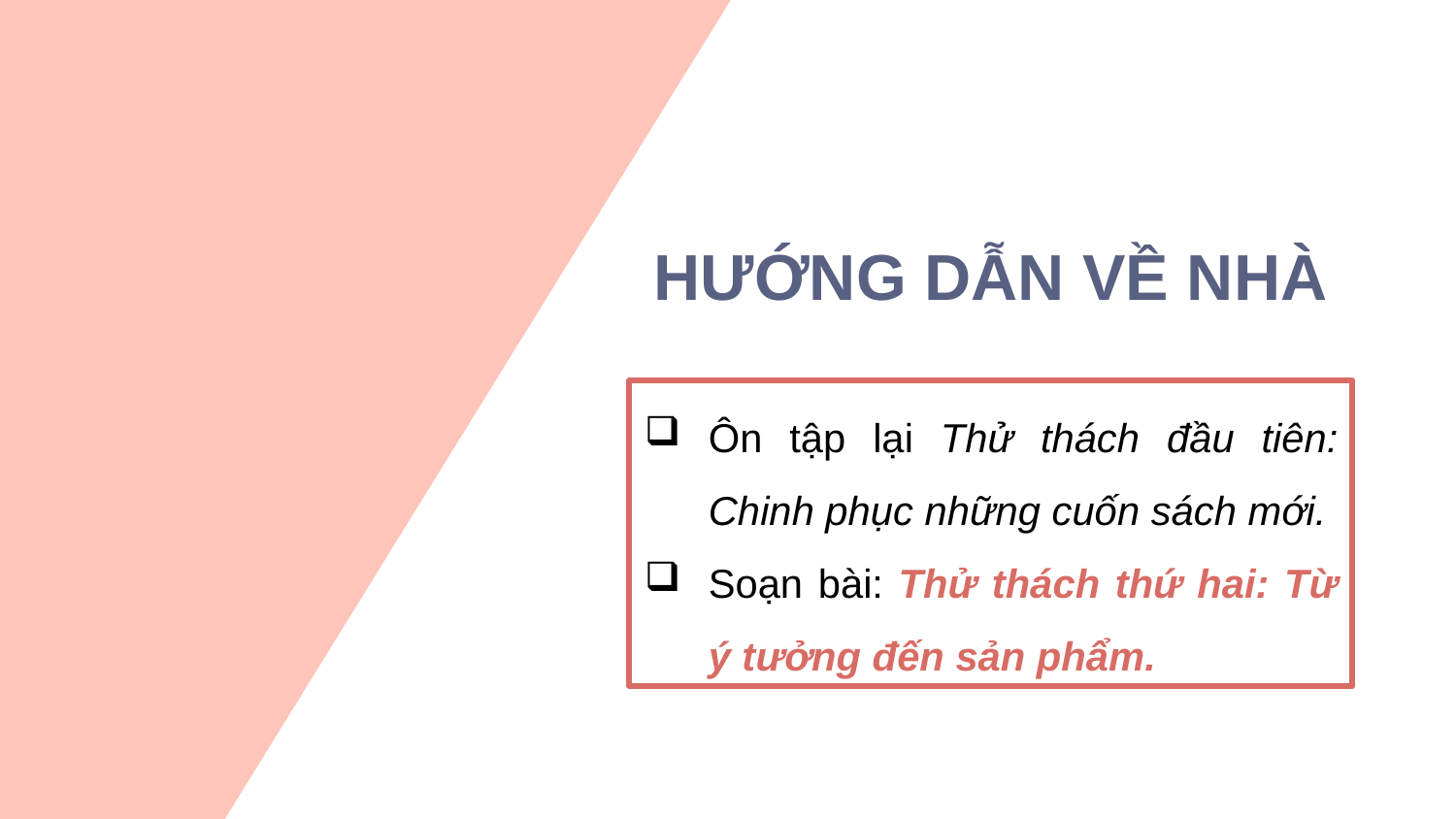

# HƯỚNG DẪN VỀ NHÀ
Ôn tập lại Thử thách đầu tiên: Chinh phục những cuốn sách mới.
Soạn bài: Thử thách thứ hai: Từ ý tưởng đến sản phẩm.